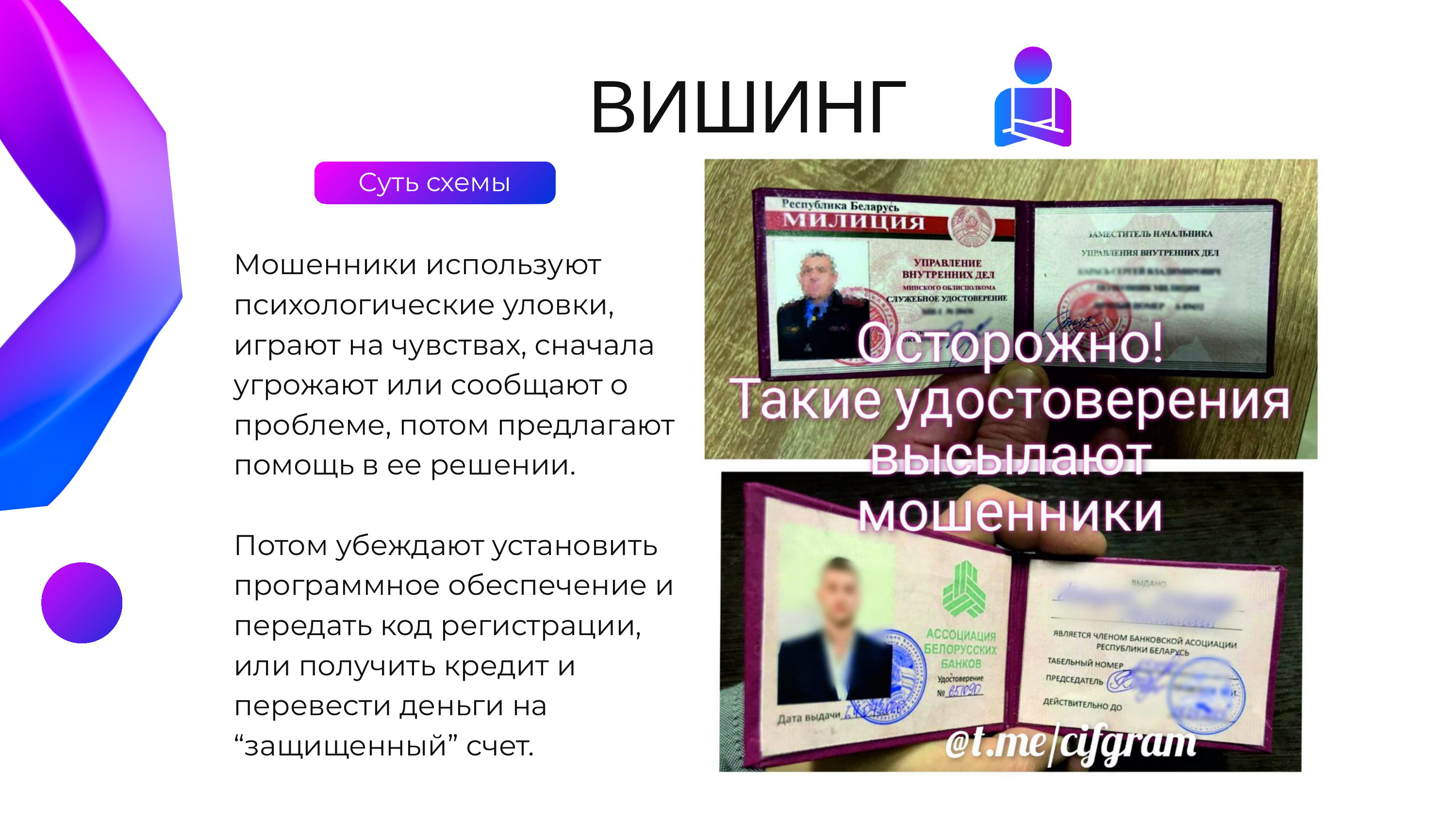

ВИШИНГ

Суть схемы
Мошенники используют психологические уловки, играют на чувствах, сначала угрожают или сообщают о проблеме, потом предлагают помощь в ее решении.

Потом убеждают установить программное обеспечение и передать код регистрации, или получить кредит и перевести деньги на “защищенный” счет.